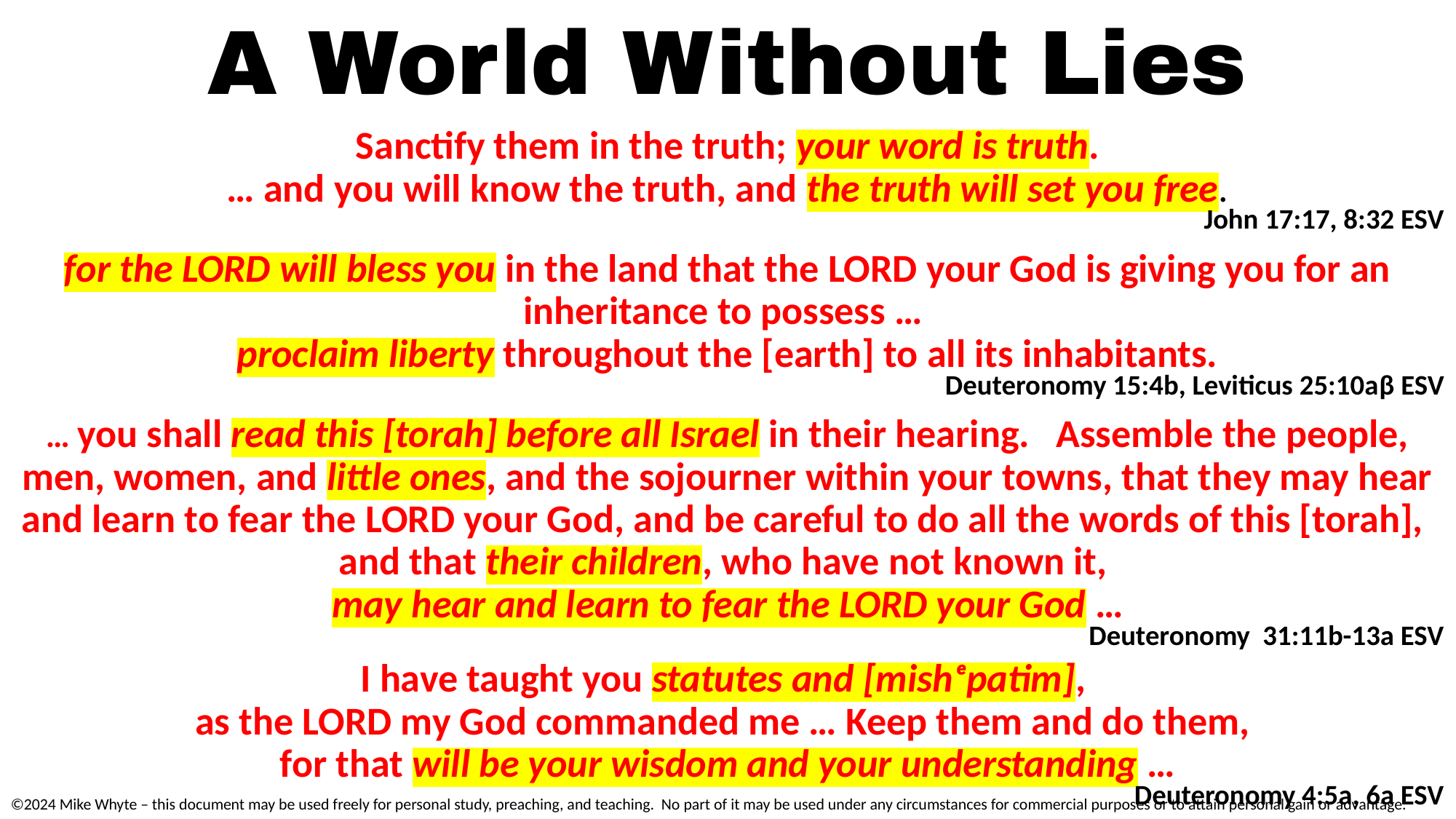

# A World Without Lies
Sanctify them in the truth; your word is truth.
… and you will know the truth, and the truth will set you free.
John 17:17, 8:32 ESV
for the LORD will bless you in the land that the LORD your God is giving you for an inheritance to possess …
proclaim liberty throughout the [earth] to all its inhabitants.
Deuteronomy 15:4b, Leviticus 25:10aβ ESV
… you shall read this [torah] before all Israel in their hearing.   Assemble the people, men, women, and little ones, and the sojourner within your towns, that they may hear and learn to fear the LORD your God, and be careful to do all the words of this [torah],  and that their children, who have not known it,
may hear and learn to fear the LORD your God …
Deuteronomy  31:11b-13a ESV
I have taught you statutes and [mishᵉpatim],
as the LORD my God commanded me … Keep them and do them,
for that will be your wisdom and your understanding …
Deuteronomy 4:5a, 6a ESV
©2024 Mike Whyte – this document may be used freely for personal study, preaching, and teaching.  No part of it may be used under any circumstances for commercial purposes or to attain personal gain or advantage.